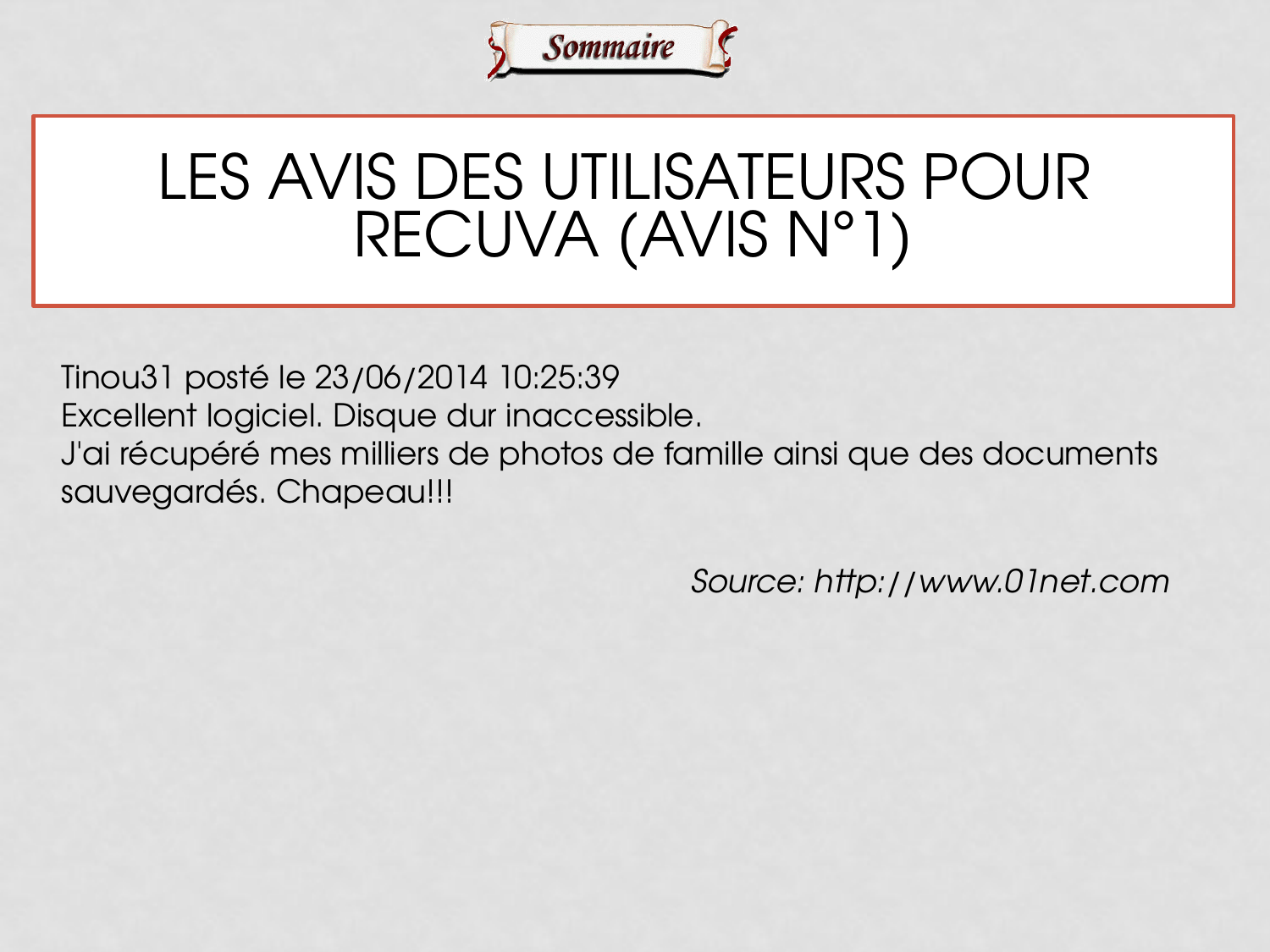

Les avis des utilisateurs pour
Recuva (avis n°1)
Tinou31 posté le 23/06/2014 10:25:39
Excellent logiciel. Disque dur inaccessible.
J'ai récupéré mes milliers de photos de famille ainsi que des documents sauvegardés. Chapeau!!!
Source: http://www.01net.com